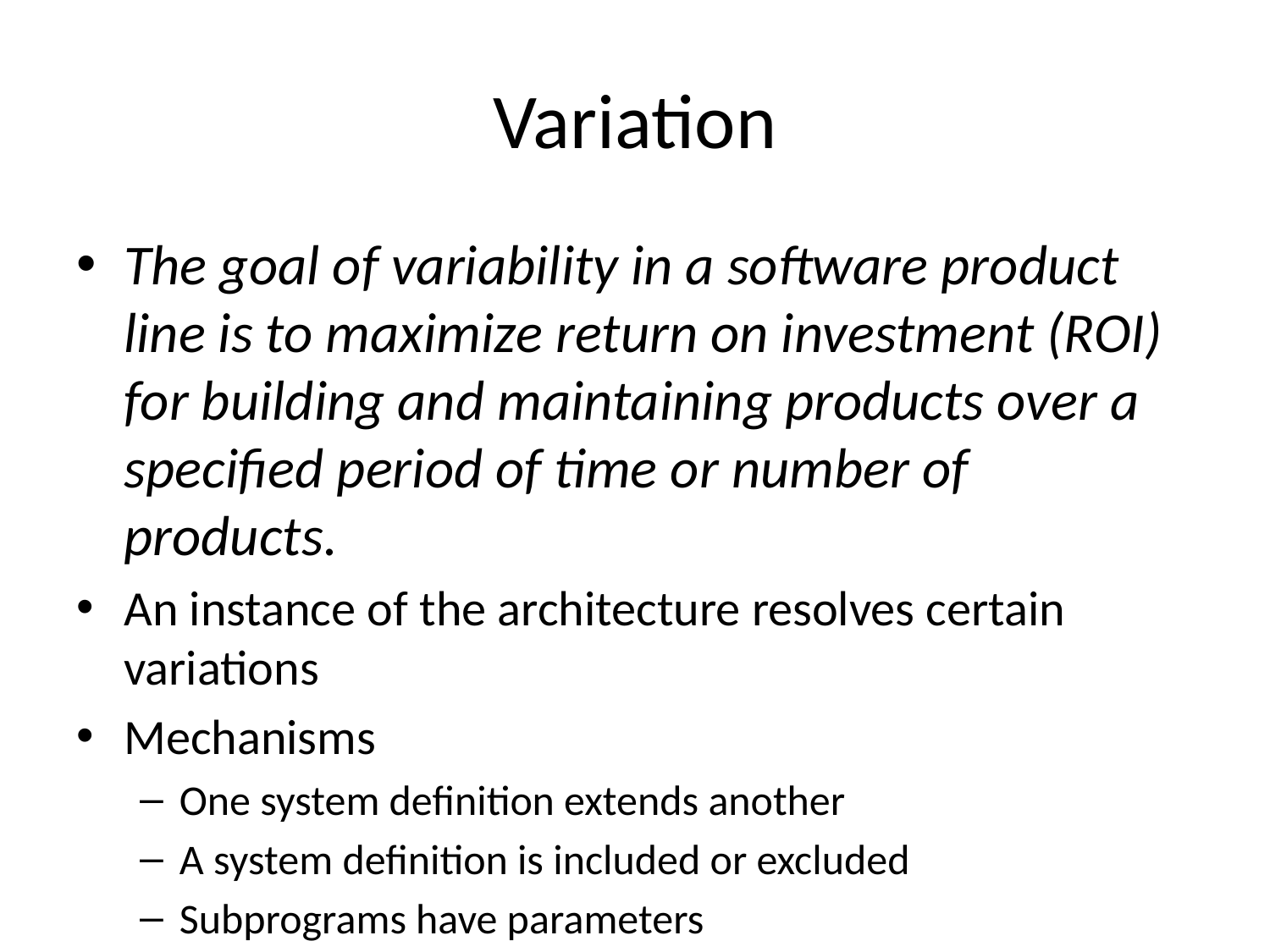

# Variation
The goal of variability in a software product line is to maximize return on investment (ROI) for building and maintaining products over a specified period of time or number of products.
An instance of the architecture resolves certain variations
Mechanisms
One system definition extends another
A system definition is included or excluded
Subprograms have parameters